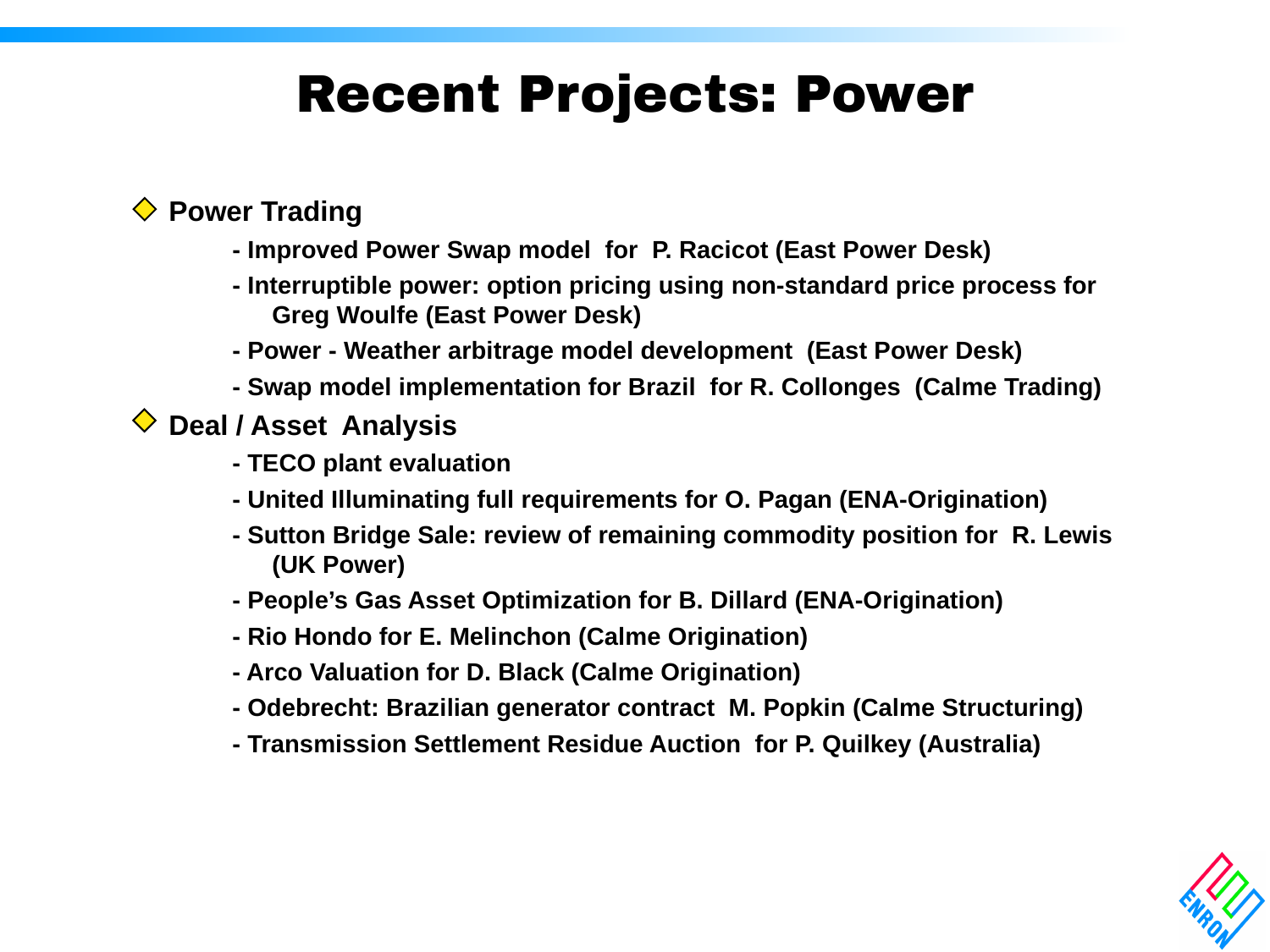

# Recent Projects: Power
Power Trading
- Improved Power Swap model  for  P. Racicot (East Power Desk)
- Interruptible power: option pricing using non-standard price process for   Greg Woulfe (East Power Desk)
- Power - Weather arbitrage model development  (East Power Desk)
- Swap model implementation for Brazil  for R. Collonges  (Calme Trading)
Deal / Asset  Analysis
- TECO plant evaluation
- United Illuminating full requirements for O. Pagan (ENA-Origination)
- Sutton Bridge Sale: review of remaining commodity position for  R. Lewis (UK Power)
- People’s Gas Asset Optimization for B. Dillard (ENA-Origination)
- Rio Hondo for E. Melinchon (Calme Origination)
- Arco Valuation for D. Black (Calme Origination)
- Odebrecht: Brazilian generator contract  M. Popkin (Calme Structuring)
- Transmission Settlement Residue Auction  for P. Quilkey (Australia)